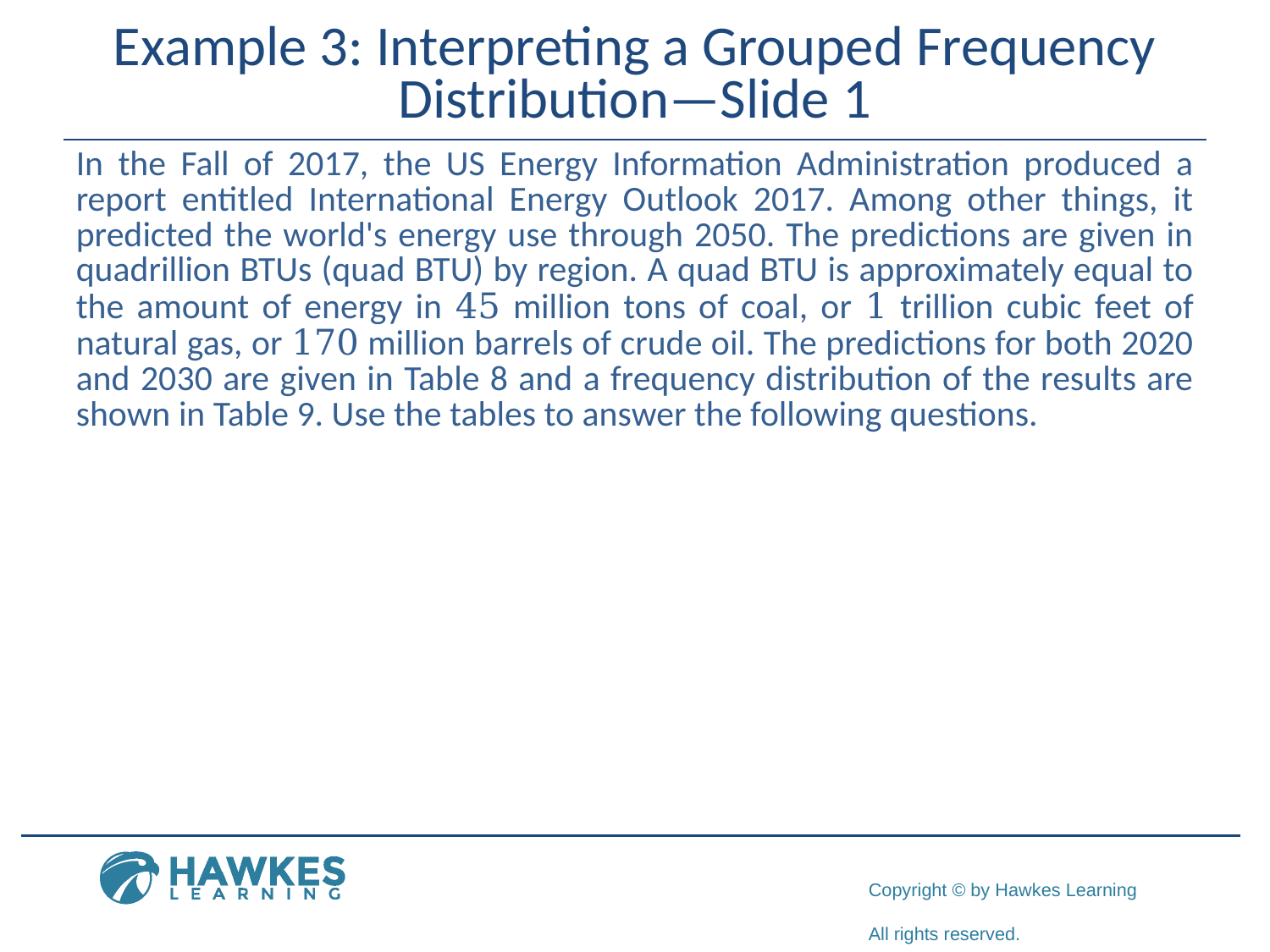

# Example 3: Interpreting a Grouped Frequency Distribution—Slide 1
In the Fall of 2017, the US Energy Information Administration produced a report entitled International Energy Outlook 2017. Among other things, it predicted the world's energy use through 2050. The predictions are given in quadrillion BTUs (quad BTU) by region. A quad BTU is approximately equal to the amount of energy in 45 million tons of coal, or 1 trillion cubic feet of natural gas, or 170 million barrels of crude oil. The predictions for both 2020 and 2030 are given in Table 8 and a frequency distribution of the results are shown in Table 9. Use the tables to answer the following questions.